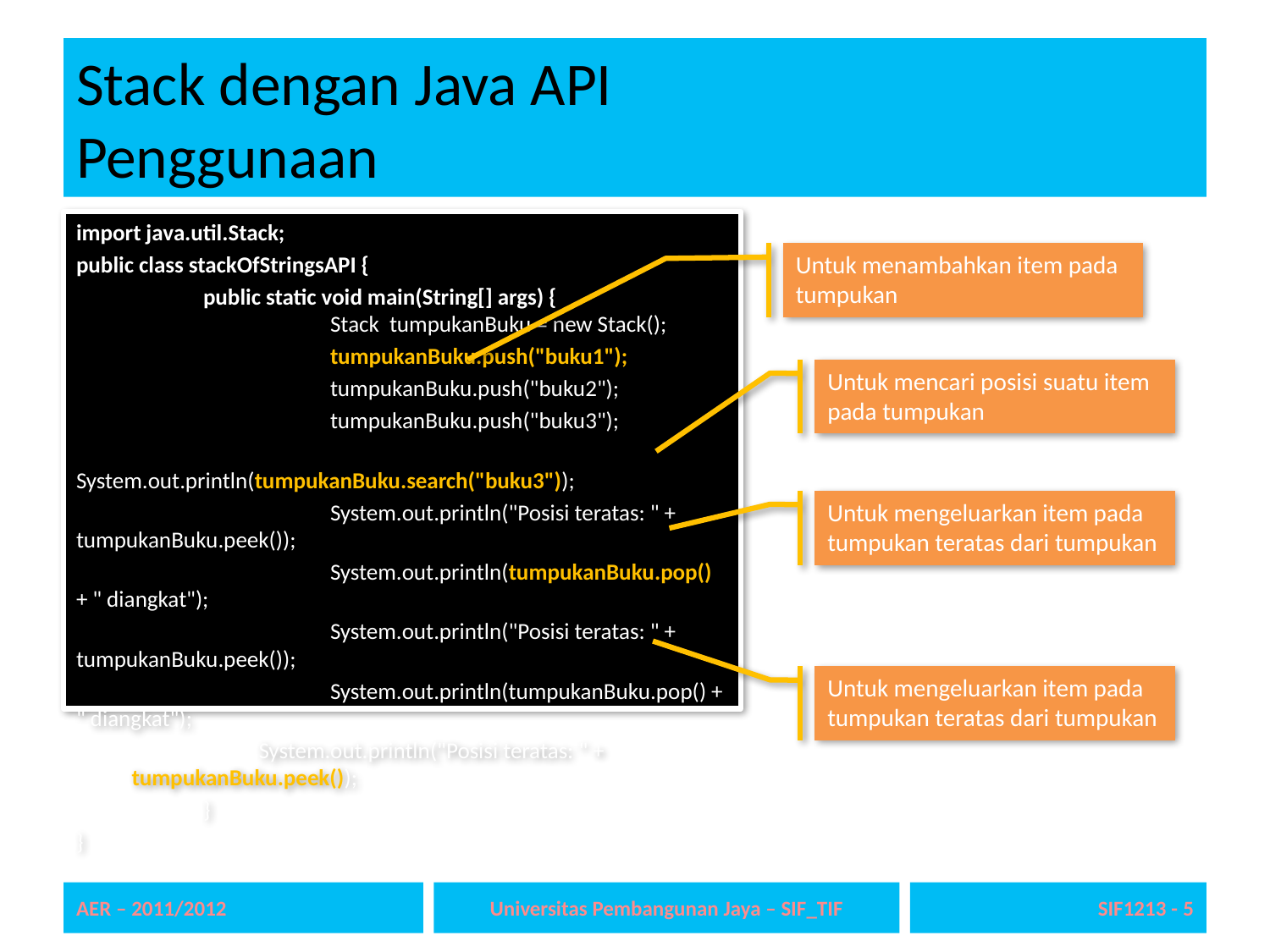

# Stack dengan Java API Penggunaan
import java.util.Stack;
public class stackOfStringsAPI {
	public static void main(String[] args) {				Stack  tumpukanBuku = new Stack();
		tumpukanBuku.push("buku1");
		tumpukanBuku.push("buku2");
		tumpukanBuku.push("buku3");
		System.out.println(tumpukanBuku.search("buku3"));
		System.out.println("Posisi teratas: " + tumpukanBuku.peek());
		System.out.println(tumpukanBuku.pop() + " diangkat");
		System.out.println("Posisi teratas: " + tumpukanBuku.peek());
		System.out.println(tumpukanBuku.pop() + " diangkat");
	System.out.println("Posisi teratas: " + tumpukanBuku.peek());
	}
}
Untuk menambahkan item pada tumpukan
Untuk mencari posisi suatu item pada tumpukan
Untuk mengeluarkan item pada tumpukan teratas dari tumpukan
Untuk mengeluarkan item pada tumpukan teratas dari tumpukan
AER – 2011/2012
Universitas Pembangunan Jaya – SIF_TIF
SIF1213 - 5